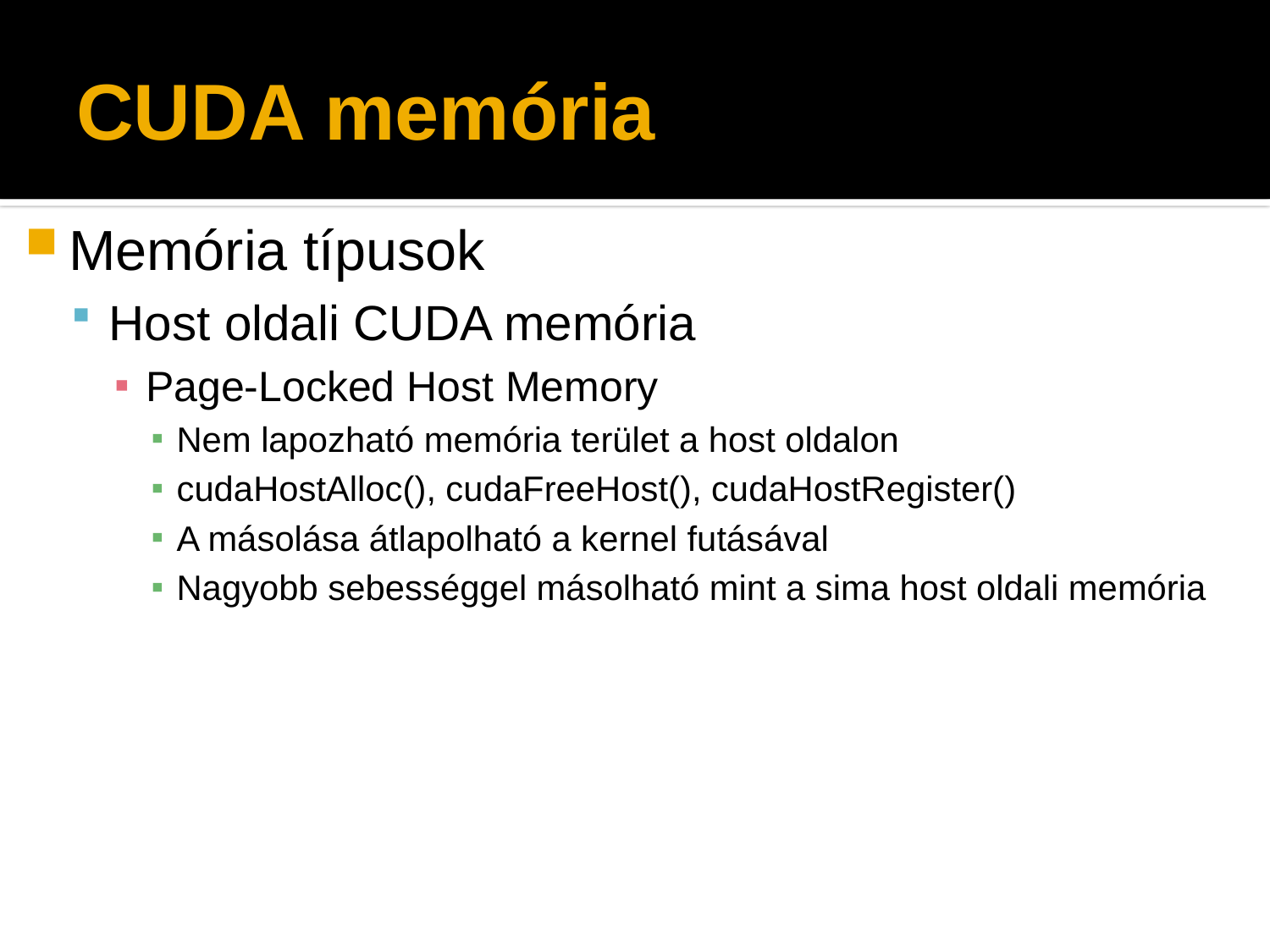

# CUDA memória
Memória típusok
Host oldali CUDA memória
Page-Locked Host Memory
Nem lapozható memória terület a host oldalon
cudaHostAlloc(), cudaFreeHost(), cudaHostRegister()
A másolása átlapolható a kernel futásával
Nagyobb sebességgel másolható mint a sima host oldali memória